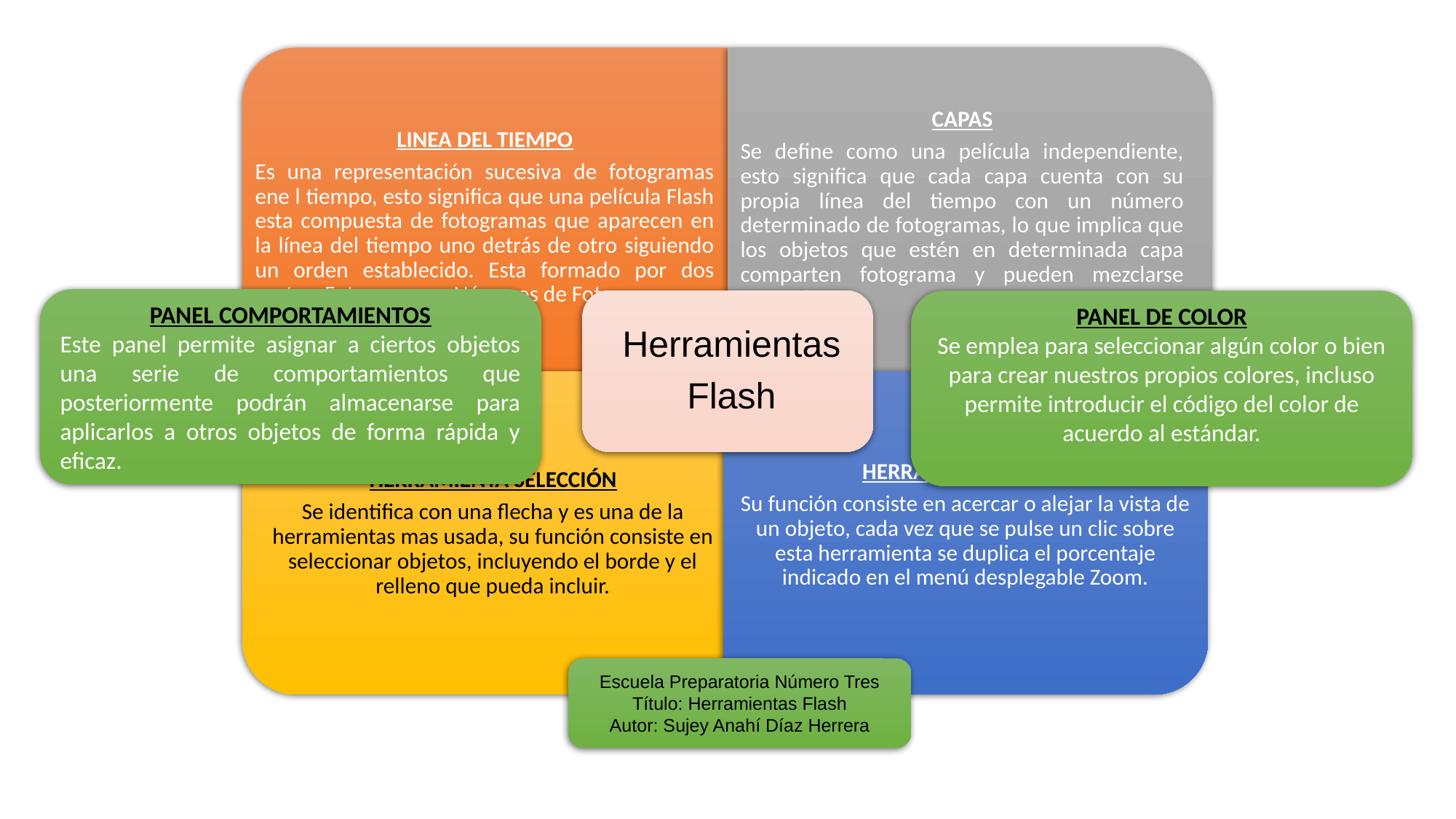

LINEA DEL TIEMPO
Es una representación sucesiva de fotogramas ene l tiempo, esto significa que una película Flash esta compuesta de fotogramas que aparecen en la línea del tiempo uno detrás de otro siguiendo un orden establecido. Esta formado por dos partes: Fotogramas y Números de Fotograma
CAPAS
Se define como una película independiente, esto significa que cada capa cuenta con su propia línea del tiempo con un número determinado de fotogramas, lo que implica que los objetos que estén en determinada capa comparten fotograma y pueden mezclarse entre si.
HERRAMIENTA SELECCIÓN
Se identifica con una flecha y es una de la herramientas mas usada, su función consiste en seleccionar objetos, incluyendo el borde y el relleno que pueda incluir.
HERRAMIENTA ZOOM
Su función consiste en acercar o alejar la vista de un objeto, cada vez que se pulse un clic sobre esta herramienta se duplica el porcentaje indicado en el menú desplegable Zoom.
Herramientas
Flash
PANEL COMPORTAMIENTOS
Este panel permite asignar a ciertos objetos una serie de comportamientos que posteriormente podrán almacenarse para aplicarlos a otros objetos de forma rápida y eficaz.
PANEL DE COLOR
Se emplea para seleccionar algún color o bien para crear nuestros propios colores, incluso permite introducir el código del color de acuerdo al estándar.

Escuela Preparatoria Número Tres
Título: Herramientas Flash
Autor: Sujey Anahí Díaz Herrera